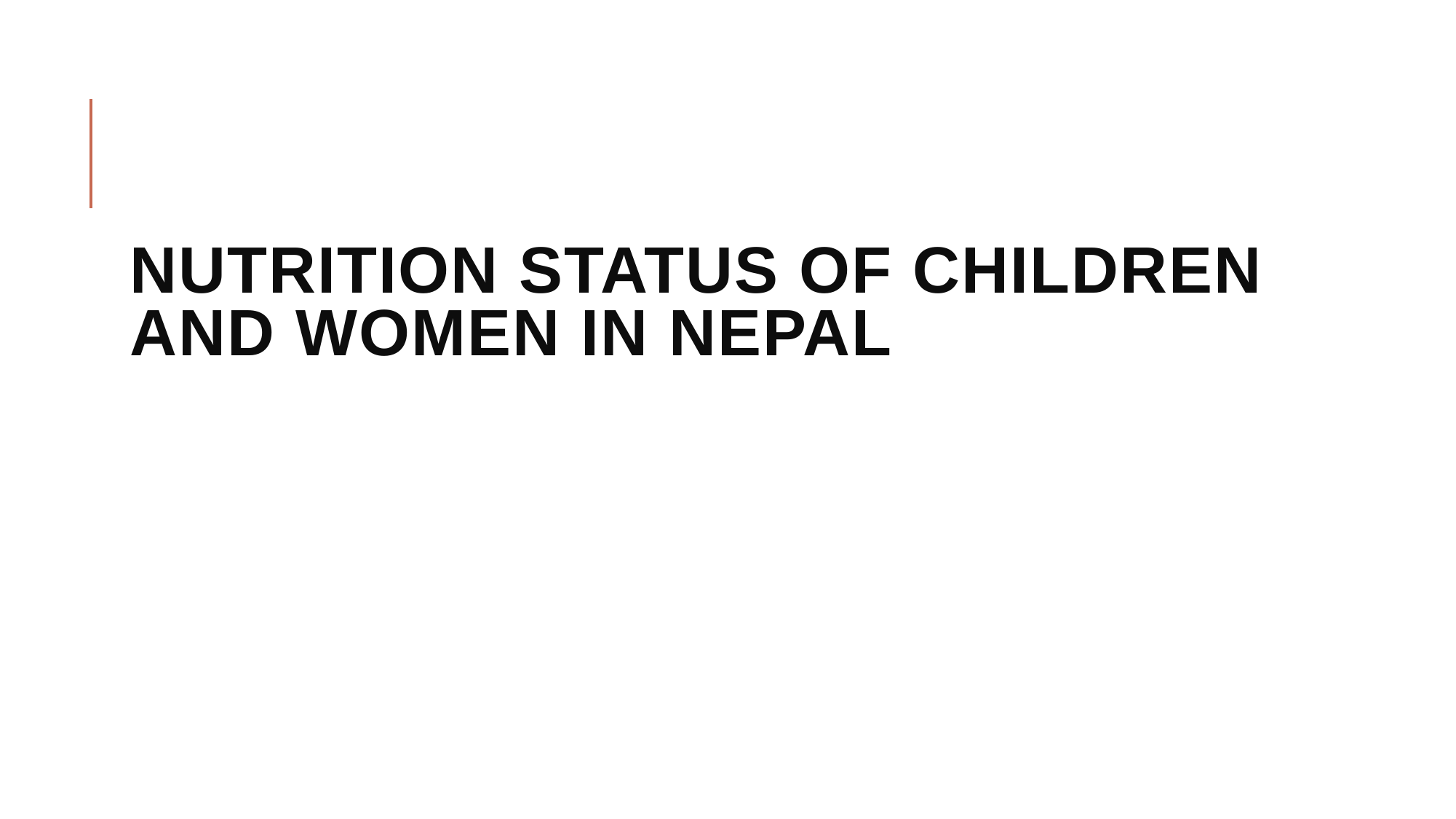

# Nutrition Status of Children and Women in Nepal